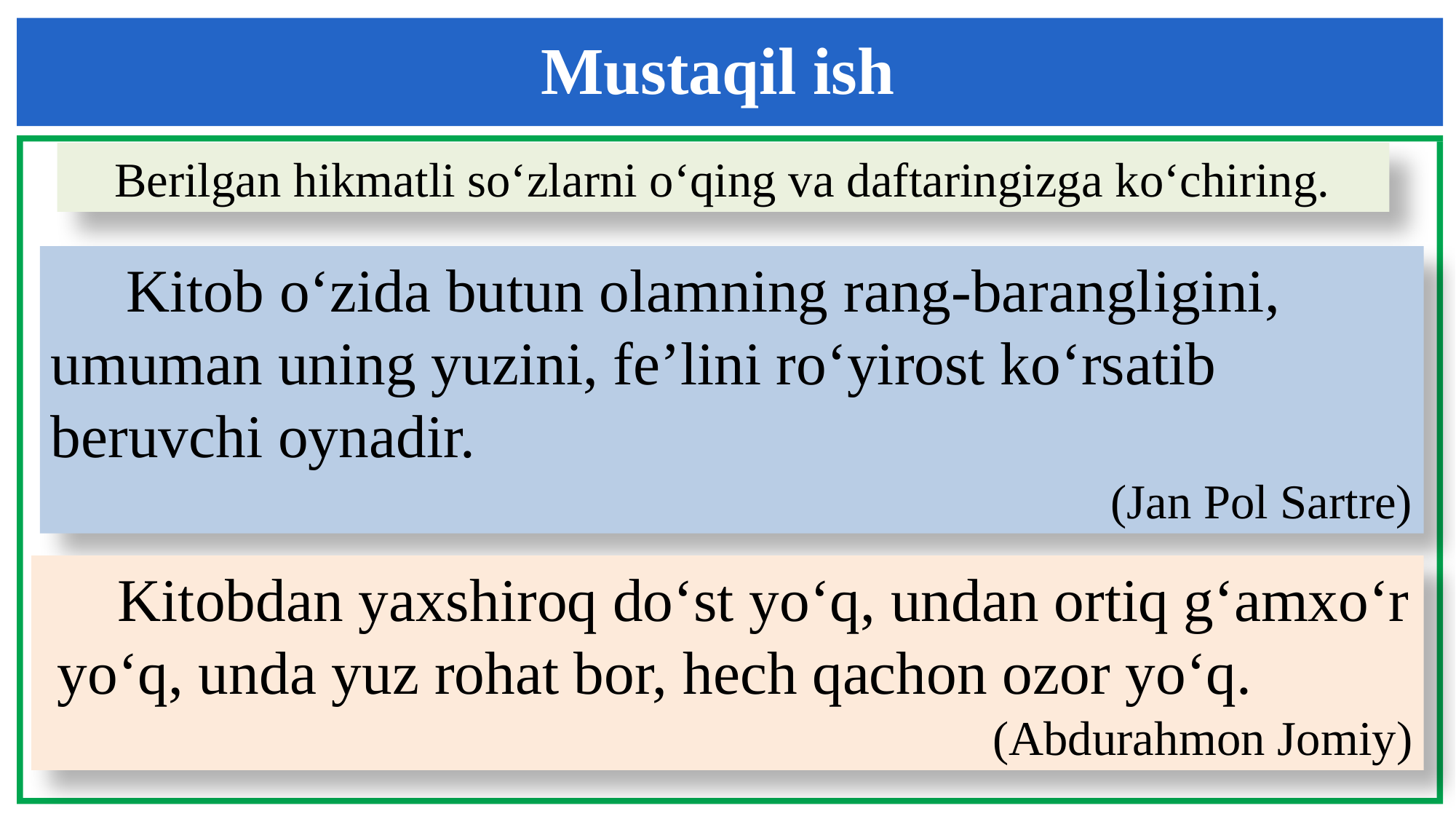

Mustaqil ish
Berilgan hikmatli so‘zlarni o‘qing va daftaringizga ko‘chiring.
     Kitob o‘zida butun olamning rang-barangligini, umuman uning yuzini, fe’lini ro‘yirost ko‘rsatib beruvchi oynadir.
(Jan Pol Sartre)
     Kitobdan yaxshiroq do‘st yo‘q, undan ortiq g‘amxo‘r  yo‘q, unda yuz rohat bor, hech qachon ozor yo‘q.
(Abdurahmon Jomiy)